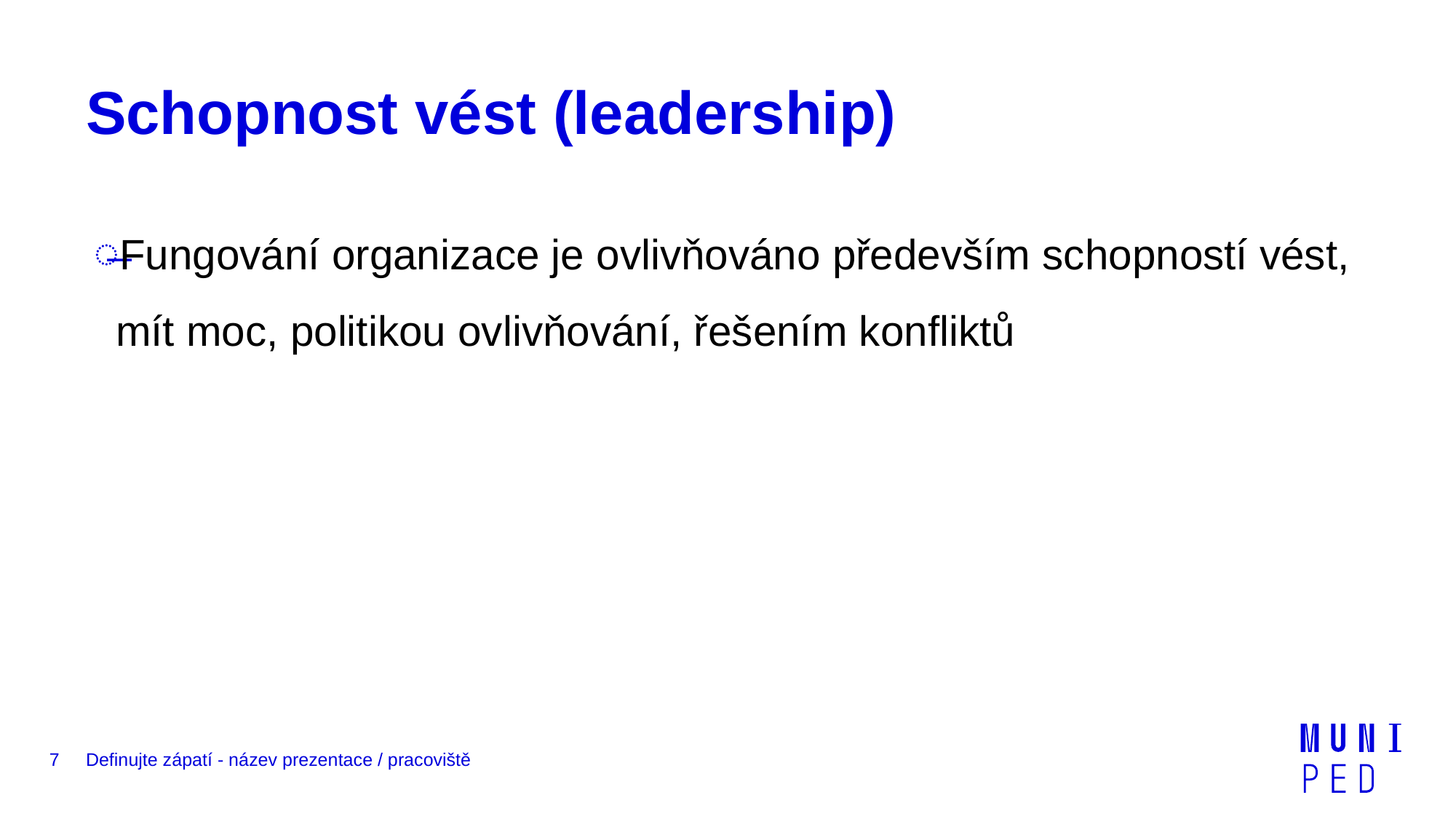

# Schopnost vést (leadership)
Fungování organizace je ovlivňováno především schopností vést, mít moc, politikou ovlivňování, řešením konfliktů
7
Definujte zápatí - název prezentace / pracoviště